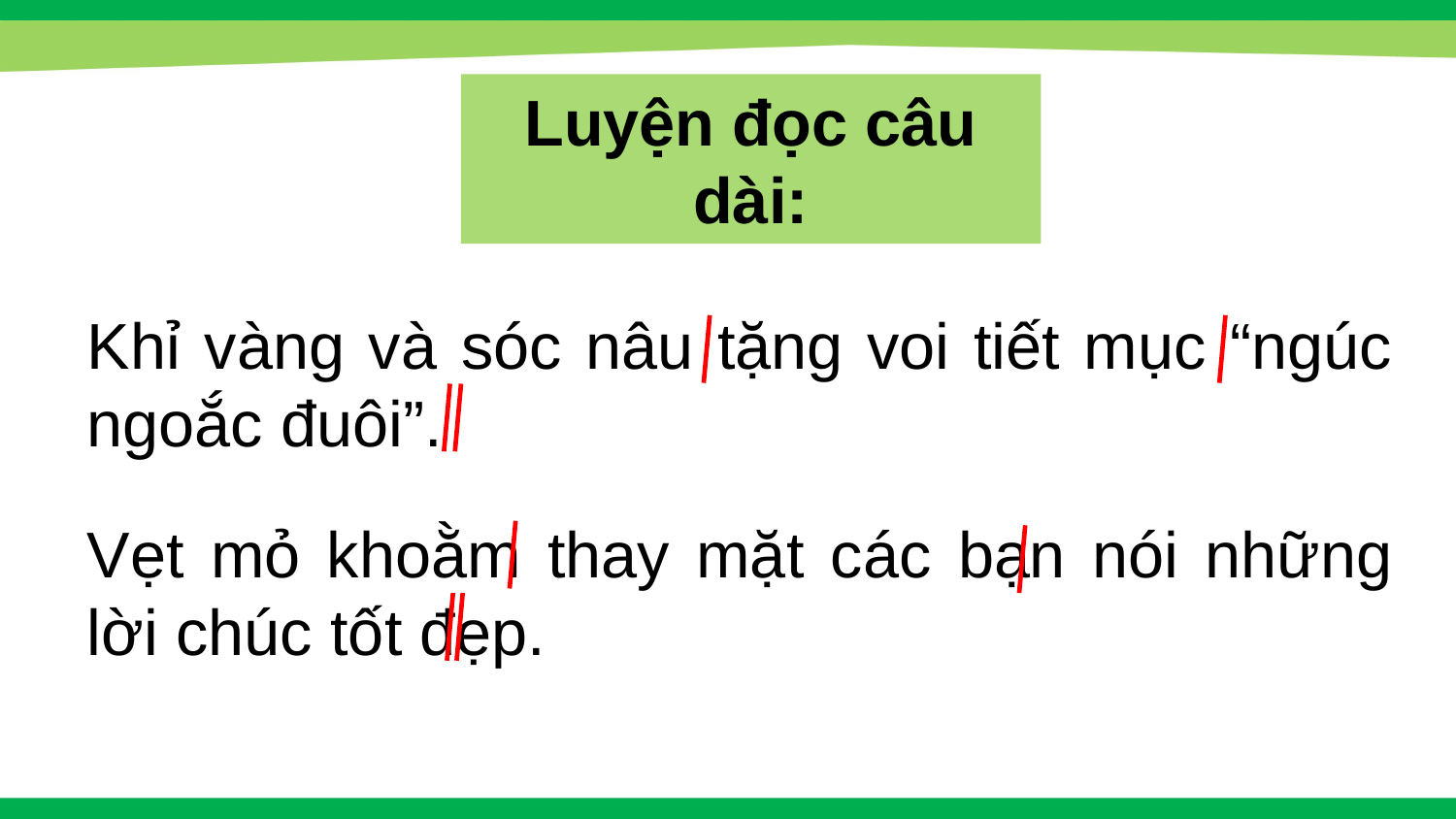

Luyện đọc câu dài:
Khỉ vàng và sóc nâu tặng voi tiết mục “ngúc ngoắc đuôi”.
Vẹt mỏ khoằm thay mặt các bạn nói những lời chúc tốt đẹp.